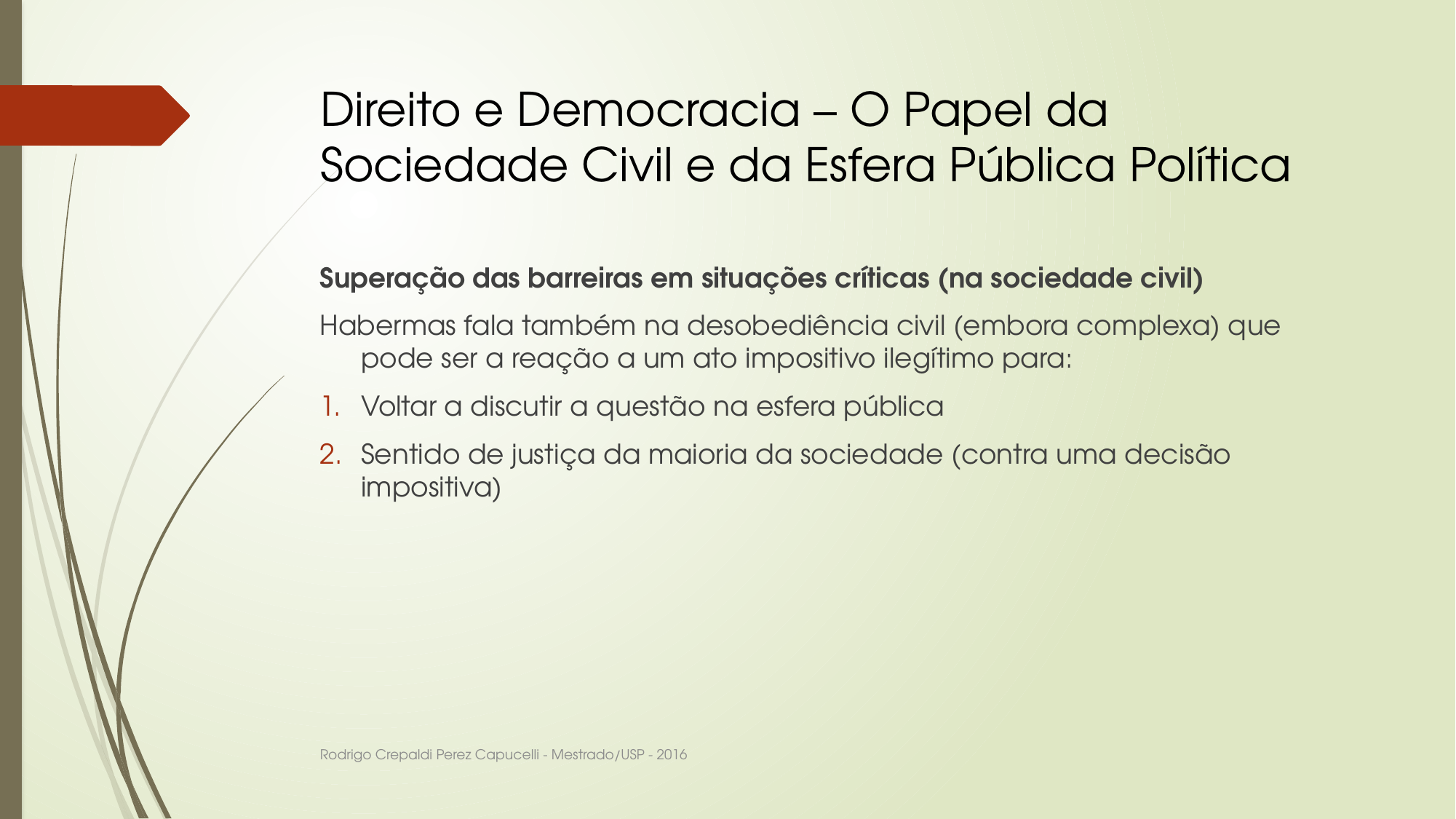

# Direito e Democracia – O Papel da Sociedade Civil e da Esfera Pública Política
Superação das barreiras em situações críticas (na sociedade civil)
Habermas fala também na desobediência civil (embora complexa) que pode ser a reação a um ato impositivo ilegítimo para:
Voltar a discutir a questão na esfera pública
Sentido de justiça da maioria da sociedade (contra uma decisão impositiva)

Rodrigo Crepaldi Perez Capucelli - Mestrado/USP - 2016